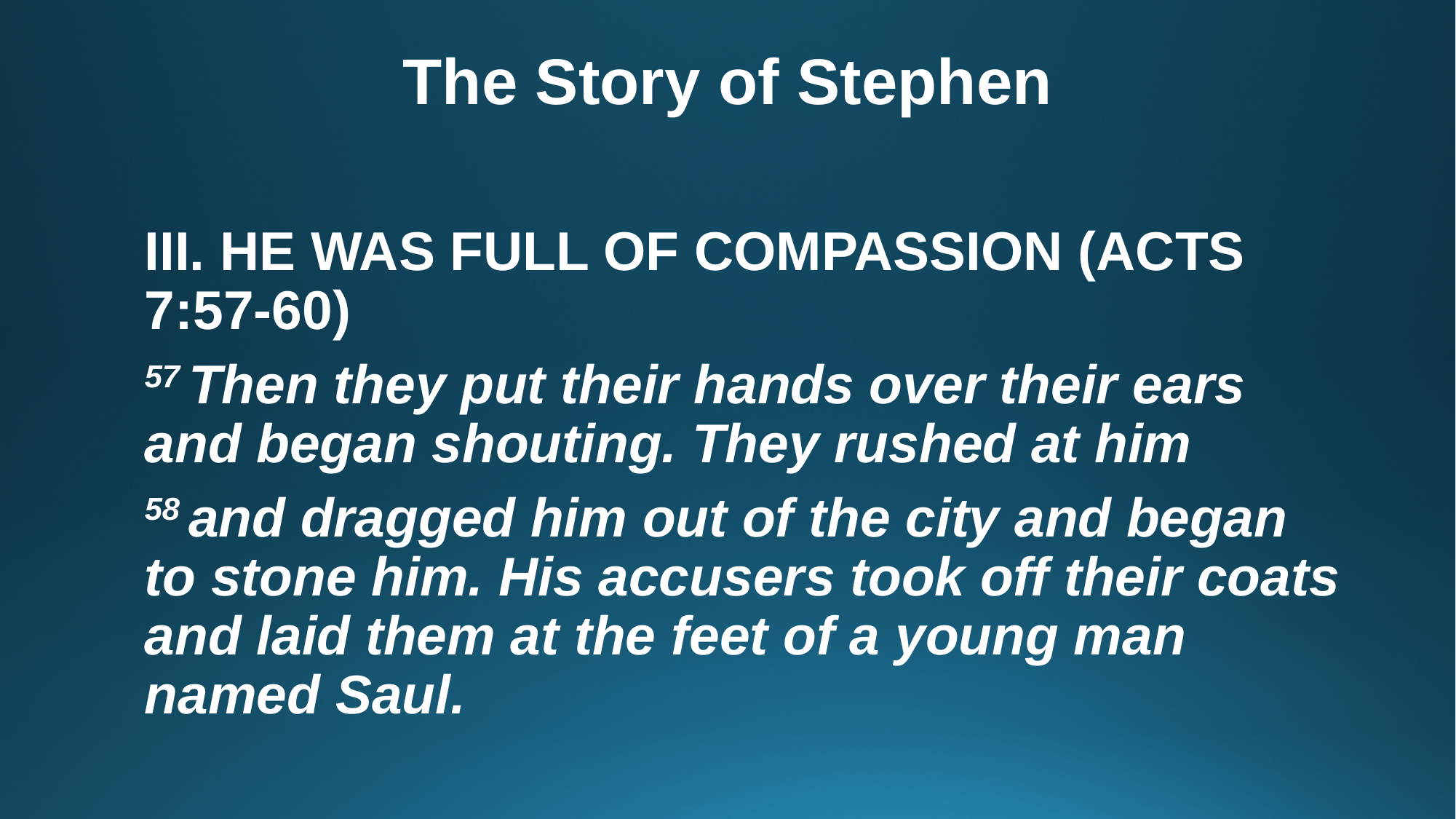

# The Story of Stephen
III. HE WAS FULL OF COMPASSION (ACTS 7:57-60)
57 Then they put their hands over their ears and began shouting. They rushed at him
58 and dragged him out of the city and began to stone him. His accusers took off their coats and laid them at the feet of a young man named Saul.